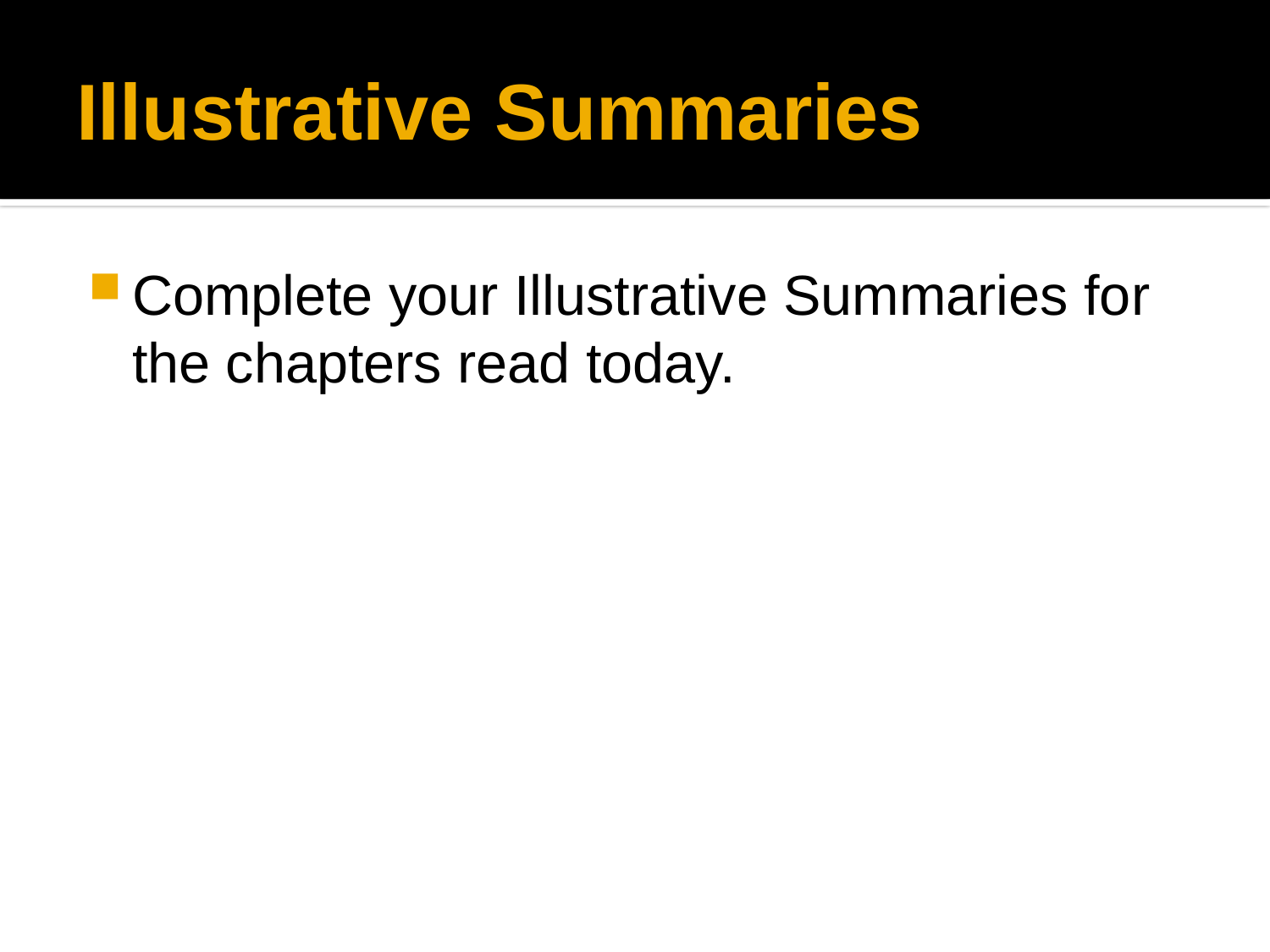

# Illustrative Summaries
Complete your Illustrative Summaries for the chapters read today.